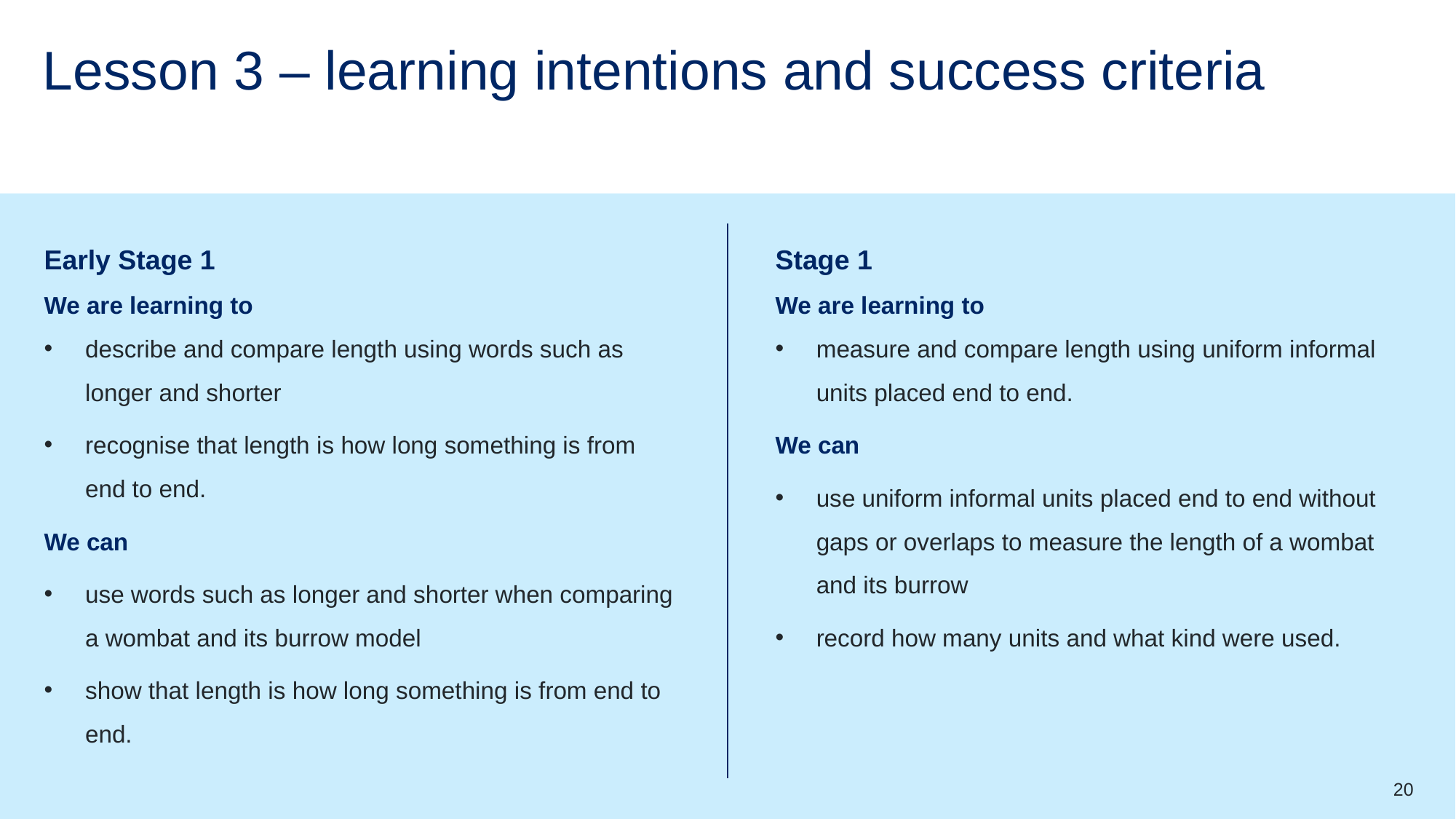

# Lesson 3 – learning intentions and success criteria
Early Stage 1
We are learning to
describe and compare length using words such as longer and shorter
recognise that length is how long something is from end to end.
We can
use words such as longer and shorter when comparing a wombat and its burrow model
show that length is how long something is from end to end.
Stage 1
We are learning to
measure and compare length using uniform informal units placed end to end.
We can
use uniform informal units placed end to end without gaps or overlaps to measure the length of a wombat and its burrow
record how many units and what kind were used.
20